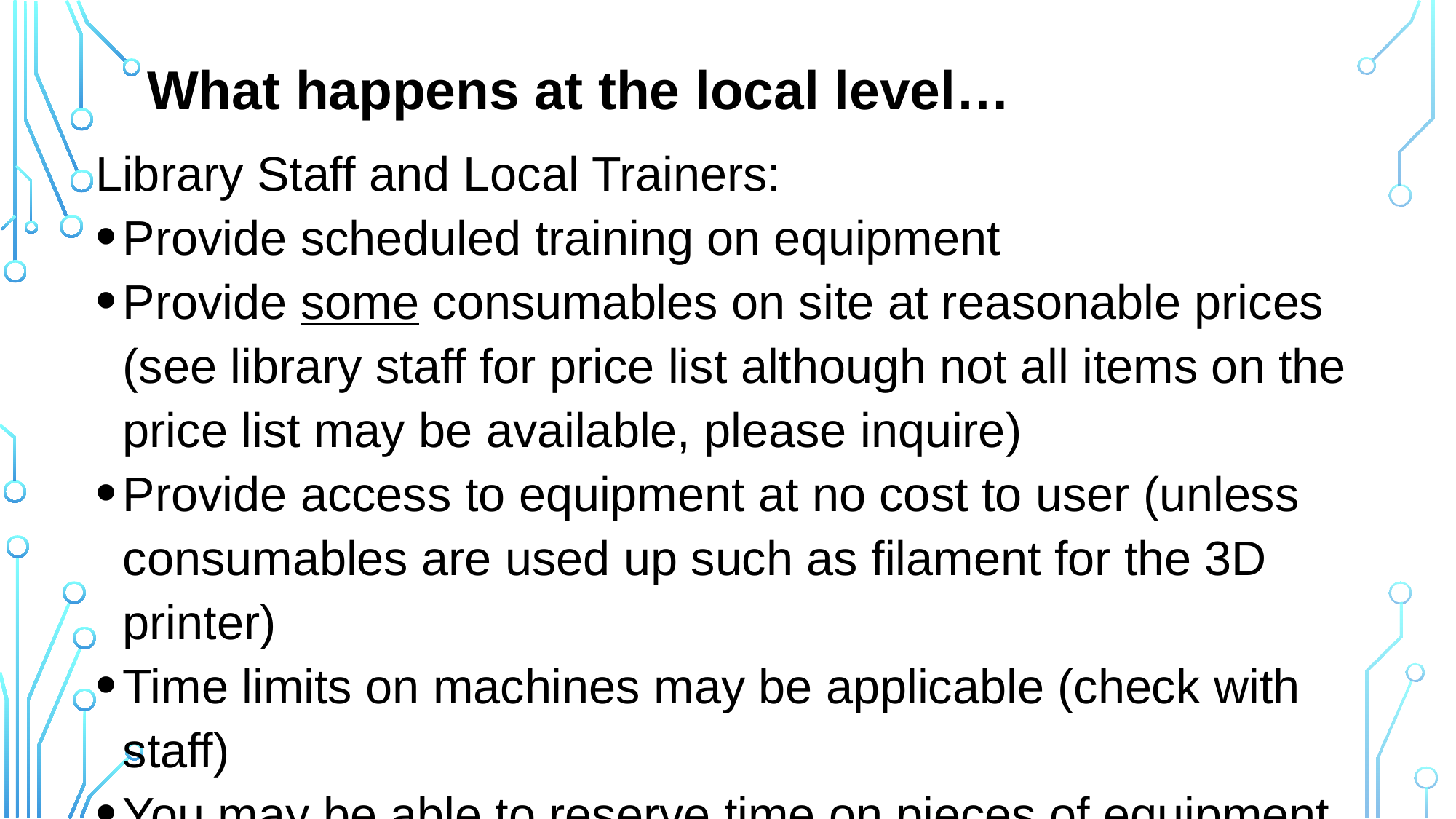

# What happens at the local level…
Library Staff and Local Trainers:
Provide scheduled training on equipment
Provide some consumables on site at reasonable prices (see library staff for price list although not all items on the price list may be available, please inquire)
Provide access to equipment at no cost to user (unless consumables are used up such as filament for the 3D printer)
Time limits on machines may be applicable (check with staff)
You may be able to reserve time on pieces of equipment (check with library staff)